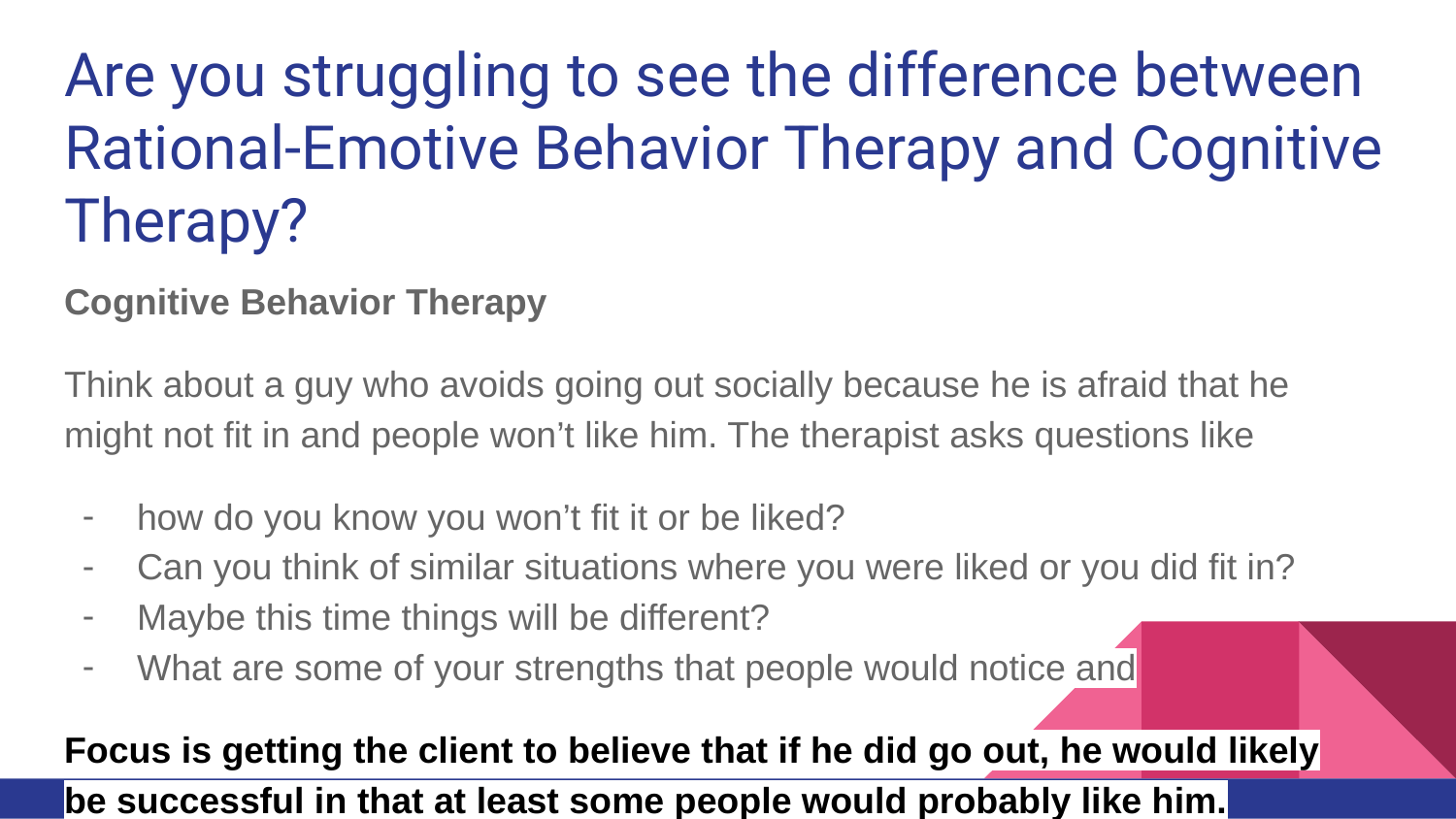

# Are you struggling to see the difference between Rational-Emotive Behavior Therapy and Cognitive Therapy?
Cognitive Behavior Therapy
Think about a guy who avoids going out socially because he is afraid that he might not fit in and people won’t like him. The therapist asks questions like
how do you know you won’t fit it or be liked?
Can you think of similar situations where you were liked or you did fit in?
Maybe this time things will be different?
What are some of your strengths that people would notice and
Focus is getting the client to believe that if he did go out, he would likely be successful in that at least some people would probably like him.